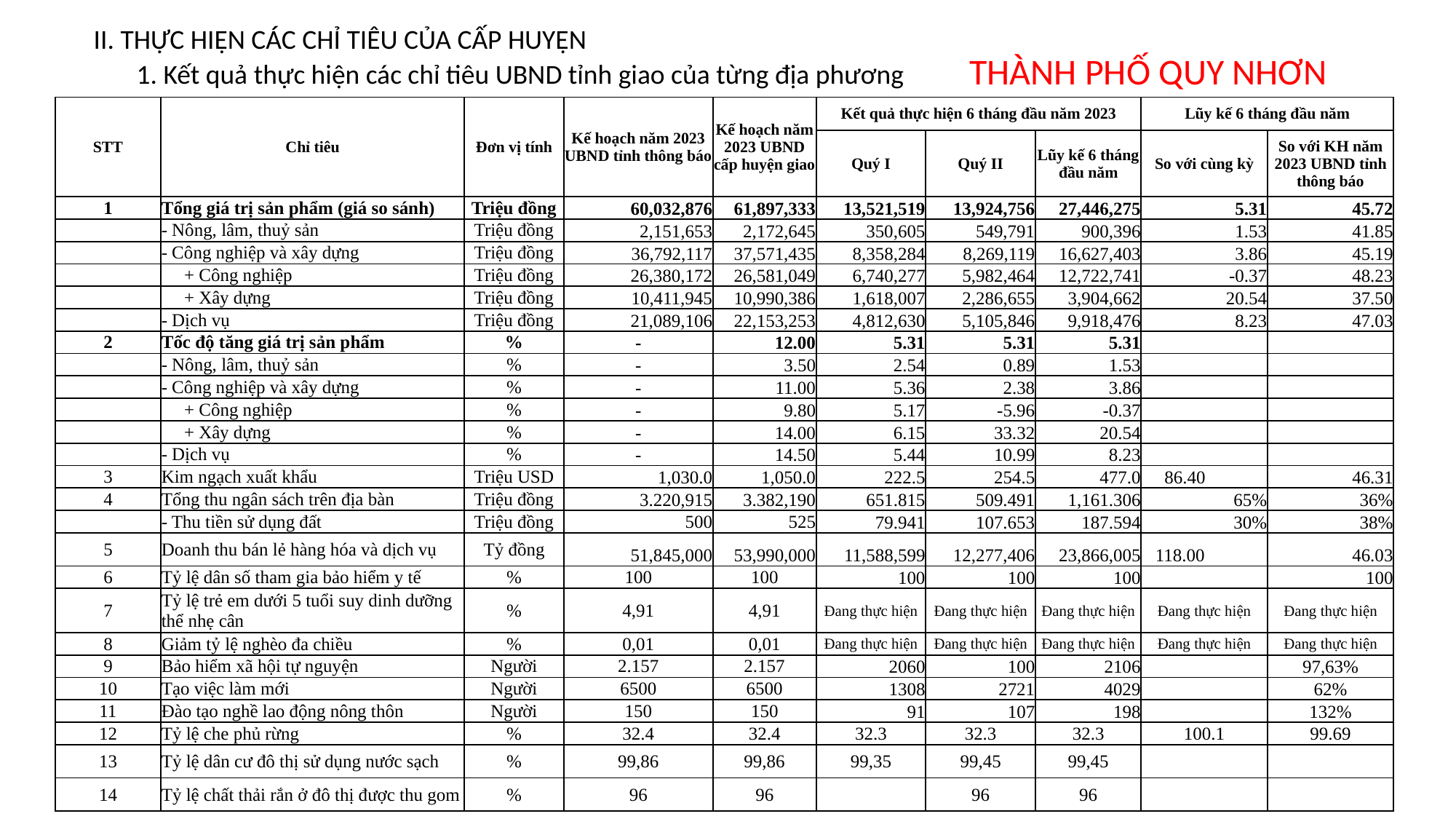

II. THỰC HIỆN CÁC CHỈ TIÊU CỦA CẤP HUYỆN
THÀNH PHỐ QUY NHƠN
1. Kết quả thực hiện các chỉ tiêu UBND tỉnh giao của từng địa phương
| STT | Chỉ tiêu | Đơn vị tính | Kế hoạch năm 2023 UBND tỉnh thông báo | Kế hoạch năm 2023 UBND cấp huyện giao | Kết quả thực hiện 6 tháng đầu năm 2023 |  |  | Lũy kế 6 tháng đầu năm |  |
| --- | --- | --- | --- | --- | --- | --- | --- | --- | --- |
|  |  |  |  |  | Quý I | Quý II | Lũy kế 6 tháng đầu năm | So với cùng kỳ | So với KH năm 2023 UBND tỉnh thông báo |
| 1 | Tổng giá trị sản phẩm (giá so sánh) | Triệu đồng | 60,032,876 | 61,897,333 | 13,521,519 | 13,924,756 | 27,446,275 | 5.31 | 45.72 |
|  | - Nông, lâm, thuỷ sản | Triệu đồng | 2,151,653 | 2,172,645 | 350,605 | 549,791 | 900,396 | 1.53 | 41.85 |
|  | - Công nghiệp và xây dựng | Triệu đồng | 36,792,117 | 37,571,435 | 8,358,284 | 8,269,119 | 16,627,403 | 3.86 | 45.19 |
|  | + Công nghiệp | Triệu đồng | 26,380,172 | 26,581,049 | 6,740,277 | 5,982,464 | 12,722,741 | -0.37 | 48.23 |
|  | + Xây dựng | Triệu đồng | 10,411,945 | 10,990,386 | 1,618,007 | 2,286,655 | 3,904,662 | 20.54 | 37.50 |
|  | - Dịch vụ | Triệu đồng | 21,089,106 | 22,153,253 | 4,812,630 | 5,105,846 | 9,918,476 | 8.23 | 47.03 |
| 2 | Tốc độ tăng giá trị sản phẩm | % | - | 12.00 | 5.31 | 5.31 | 5.31 |  |  |
|  | - Nông, lâm, thuỷ sản | % | - | 3.50 | 2.54 | 0.89 | 1.53 |  |  |
|  | - Công nghiệp và xây dựng | % | - | 11.00 | 5.36 | 2.38 | 3.86 |  |  |
|  | + Công nghiệp | % | - | 9.80 | 5.17 | -5.96 | -0.37 |  |  |
|  | + Xây dựng | % | - | 14.00 | 6.15 | 33.32 | 20.54 |  |  |
|  | - Dịch vụ | % | - | 14.50 | 5.44 | 10.99 | 8.23 |  |  |
| 3 | Kim ngạch xuất khẩu | Triệu USD | 1,030.0 | 1,050.0 | 222.5 | 254.5 | 477.0 | 86.40 | 46.31 |
| 4 | Tổng thu ngân sách trên địa bàn | Triệu đồng | 3.220,915 | 3.382,190 | 651.815 | 509.491 | 1,161.306 | 65% | 36% |
|  | - Thu tiền sử dụng đất | Triệu đồng | 500 | 525 | 79.941 | 107.653 | 187.594 | 30% | 38% |
| 5 | Doanh thu bán lẻ hàng hóa và dịch vụ | Tỷ đồng | 51,845,000 | 53,990,000 | 11,588,599 | 12,277,406 | 23,866,005 | 118.00 | 46.03 |
| 6 | Tỷ lệ dân số tham gia bảo hiểm y tế | % | 100 | 100 | 100 | 100 | 100 |  | 100 |
| 7 | Tỷ lệ trẻ em dưới 5 tuổi suy dinh dưỡng thể nhẹ cân | % | 4,91 | 4,91 | Đang thực hiện | Đang thực hiện | Đang thực hiện | Đang thực hiện | Đang thực hiện |
| 8 | Giảm tỷ lệ nghèo đa chiều | % | 0,01 | 0,01 | Đang thực hiện | Đang thực hiện | Đang thực hiện | Đang thực hiện | Đang thực hiện |
| 9 | Bảo hiểm xã hội tự nguyện | Người | 2.157 | 2.157 | 2060 | 100 | 2106 |  | 97,63% |
| 10 | Tạo việc làm mới | Người | 6500 | 6500 | 1308 | 2721 | 4029 |  | 62% |
| 11 | Đào tạo nghề lao động nông thôn | Người | 150 | 150 | 91 | 107 | 198 |  | 132% |
| 12 | Tỷ lệ che phủ rừng | % | 32.4 | 32.4 | 32.3 | 32.3 | 32.3 | 100.1 | 99.69 |
| 13 | Tỷ lệ dân cư đô thị sử dụng nước sạch | % | 99,86 | 99,86 | 99,35 | 99,45 | 99,45 |  |  |
| 14 | Tỷ lệ chất thải rắn ở đô thị được thu gom | % | 96 | 96 |  | 96 | 96 |  |  |